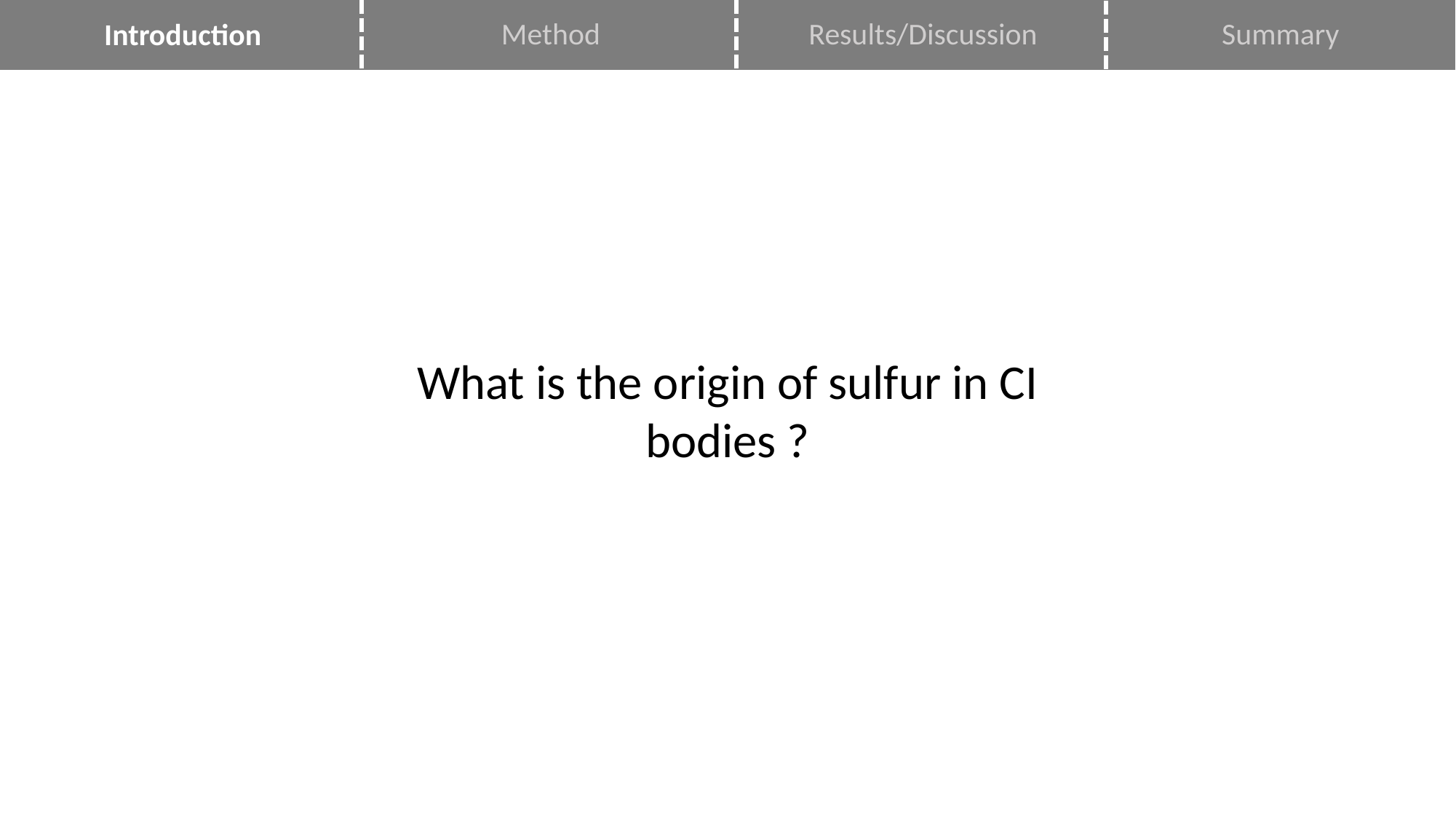

Introduction
Method
Results/Discussion
Summary
What is the origin of sulfur in CI bodies ?